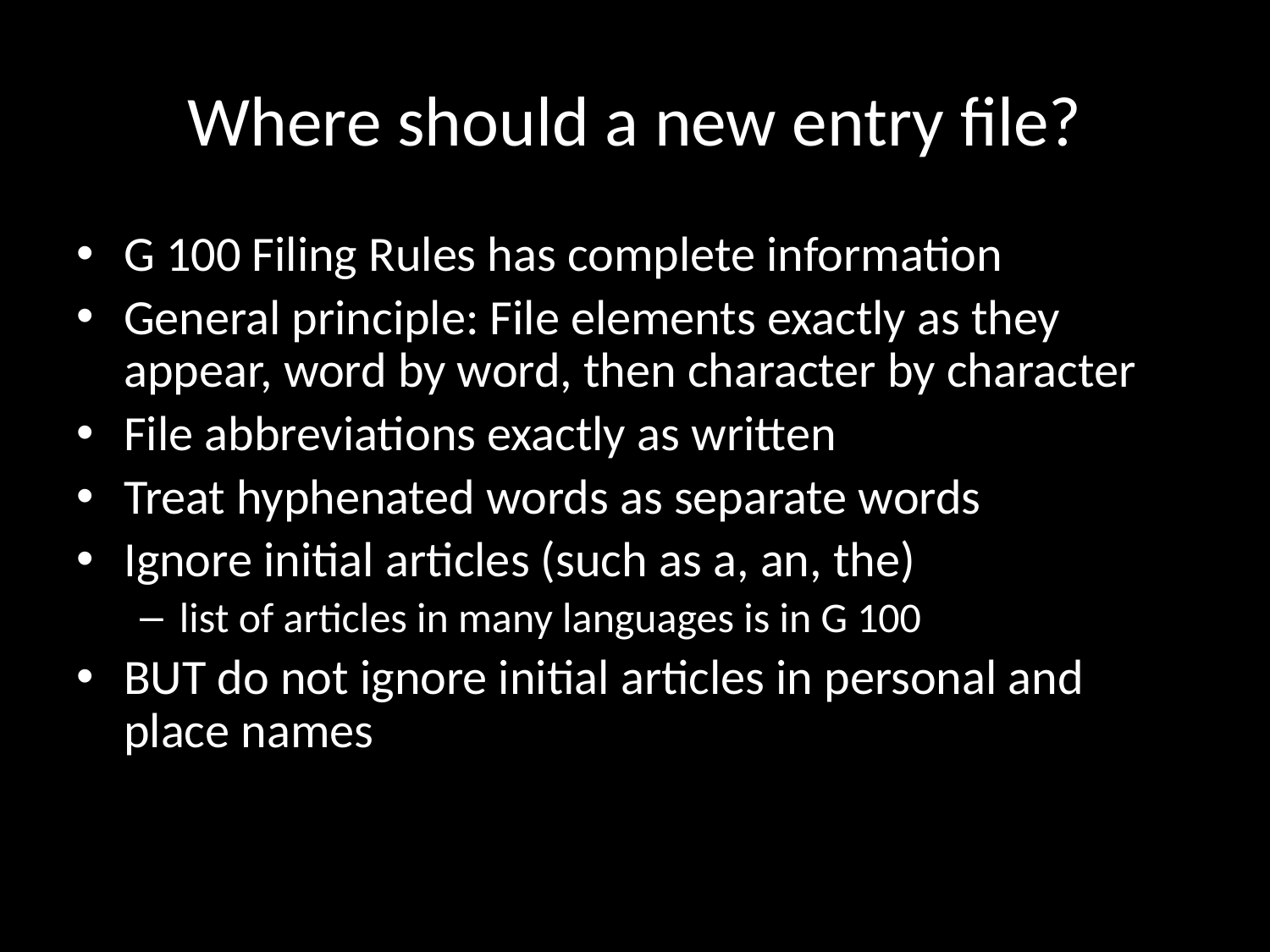

# Where should a new entry file?
G 100 Filing Rules has complete information
General principle: File elements exactly as they appear, word by word, then character by character
File abbreviations exactly as written
Treat hyphenated words as separate words
Ignore initial articles (such as a, an, the)
list of articles in many languages is in G 100
BUT do not ignore initial articles in personal and place names